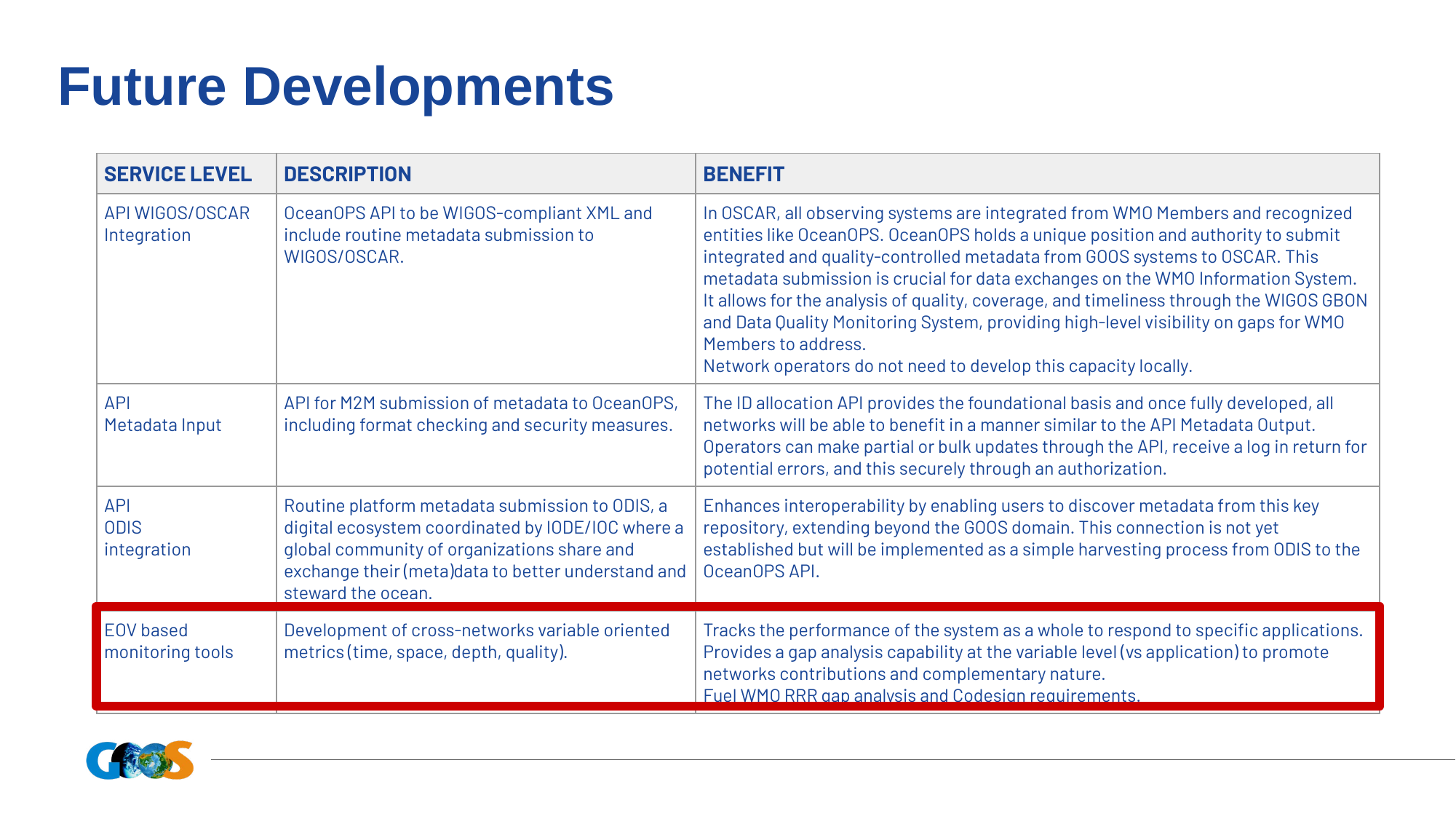

# Future Developments
| SERVICE LEVEL | DESCRIPTION | BENEFIT |
| --- | --- | --- |
| API WIGOS/OSCAR Integration | OceanOPS API to be WIGOS-compliant XML and include routine metadata submission to WIGOS/OSCAR. | In OSCAR, all observing systems are integrated from WMO Members and recognized entities like OceanOPS. OceanOPS holds a unique position and authority to submit integrated and quality-controlled metadata from GOOS systems to OSCAR. This metadata submission is crucial for data exchanges on the WMO Information System. It allows for the analysis of quality, coverage, and timeliness through the WIGOS GBON and Data Quality Monitoring System, providing high-level visibility on gaps for WMO Members to address. Network operators do not need to develop this capacity locally. |
| API Metadata Input | API for M2M submission of metadata to OceanOPS, including format checking and security measures. | The ID allocation API provides the foundational basis and once fully developed, all networks will be able to benefit in a manner similar to the API Metadata Output. Operators can make partial or bulk updates through the API, receive a log in return for potential errors, and this securely through an authorization. |
| API ODIS integration | Routine platform metadata submission to ODIS, a digital ecosystem coordinated by IODE/IOC where a global community of organizations share and exchange their (meta)data to better understand and steward the ocean. | Enhances interoperability by enabling users to discover metadata from this key repository, extending beyond the GOOS domain. This connection is not yet established but will be implemented as a simple harvesting process from ODIS to the OceanOPS API. |
| EOV based monitoring tools | Development of cross-networks variable oriented metrics (time, space, depth, quality). | Tracks the performance of the system as a whole to respond to specific applications. Provides a gap analysis capability at the variable level (vs application) to promote networks contributions and complementary nature. Fuel WMO RRR gap analysis and Codesign requirements. |